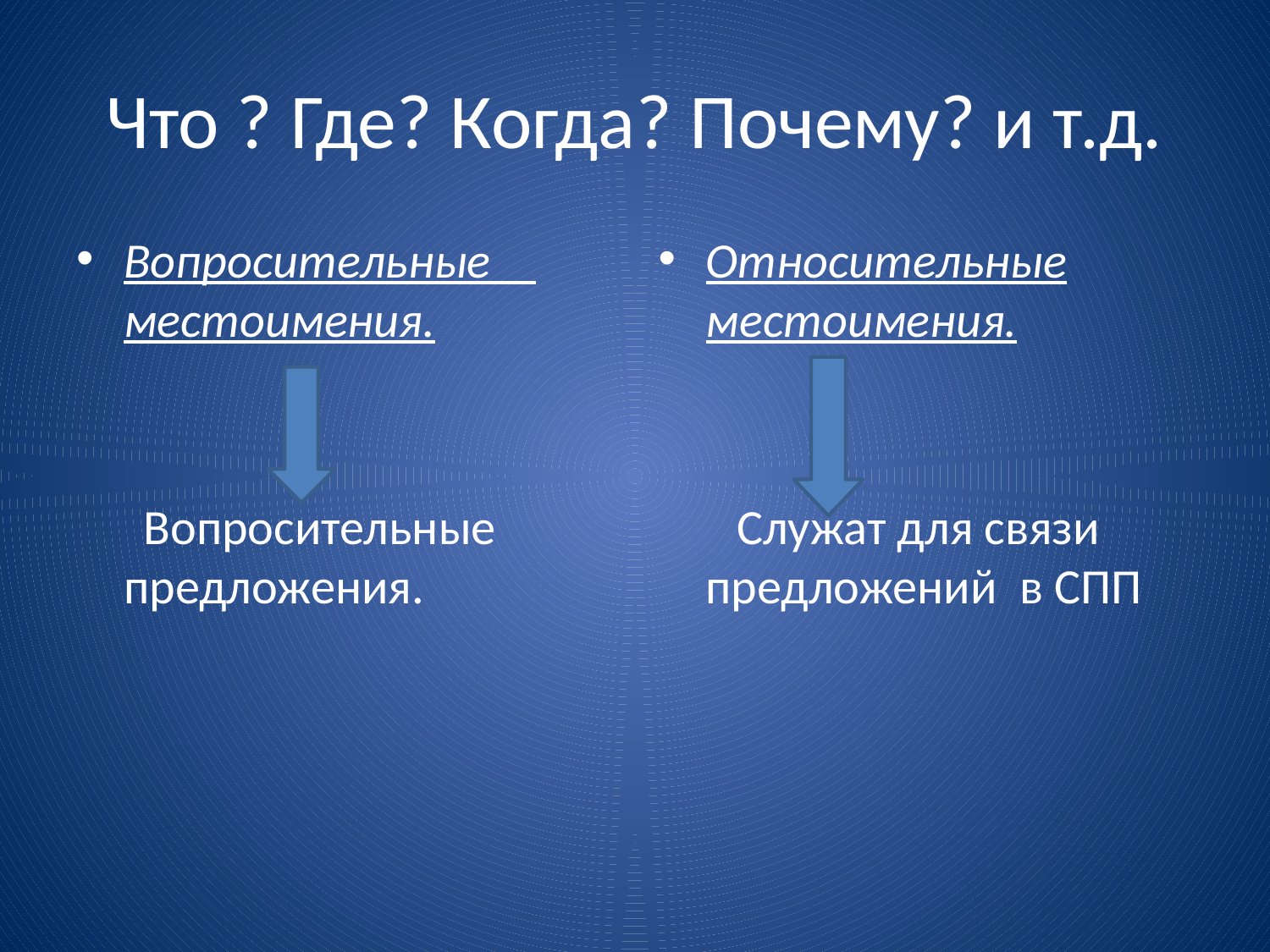

# Что ? Где? Когда? Почему? и т.д.
Вопросительные     местоимения.

      Вопросительные предложения.

Относительные местоимения.

       Служат для связи предложений  в СПП